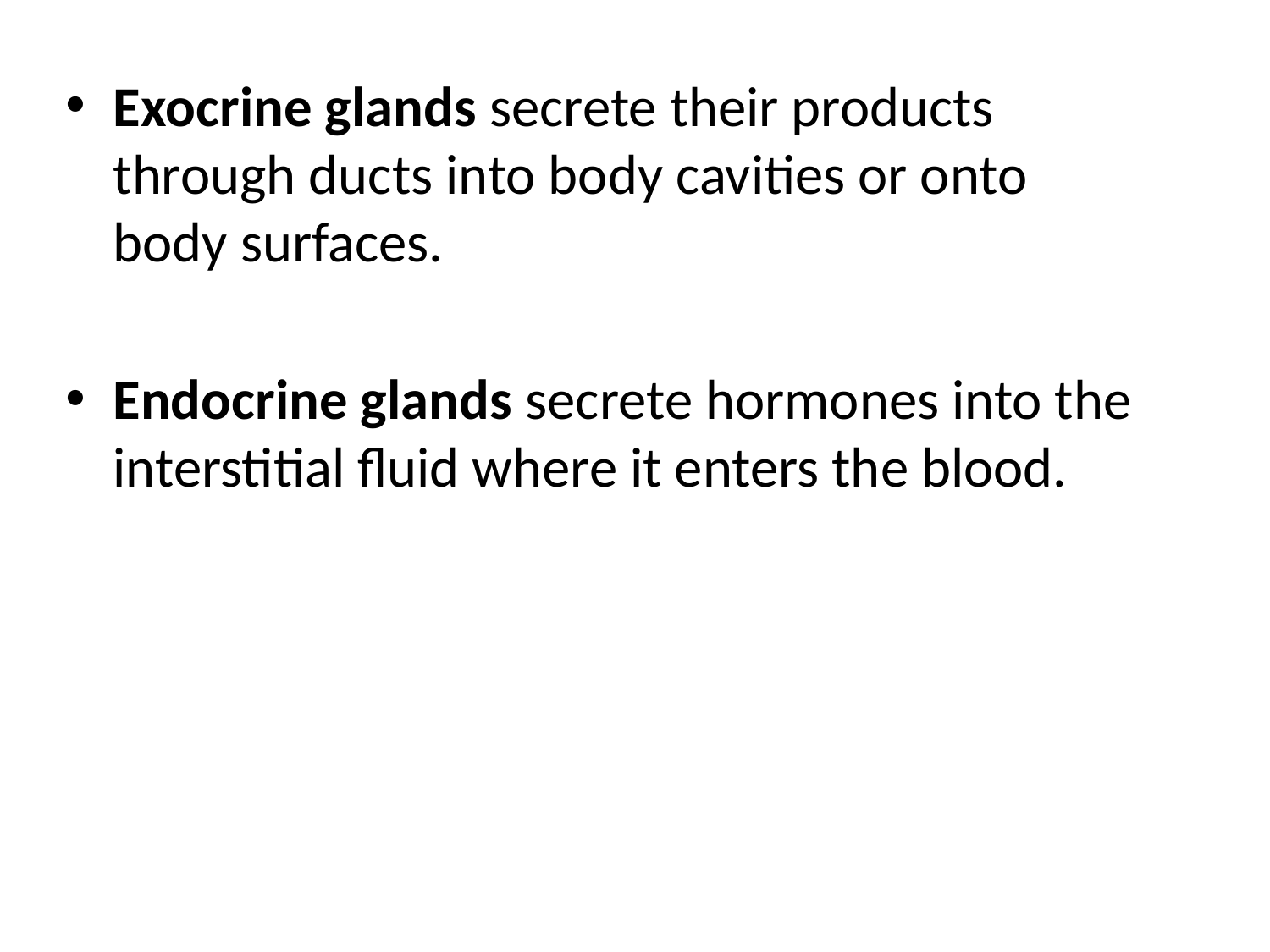

Exocrine glands secrete their products through ducts into body cavities or onto body surfaces.

Endocrine glands secrete hormones into the interstitial fluid where it enters the blood.